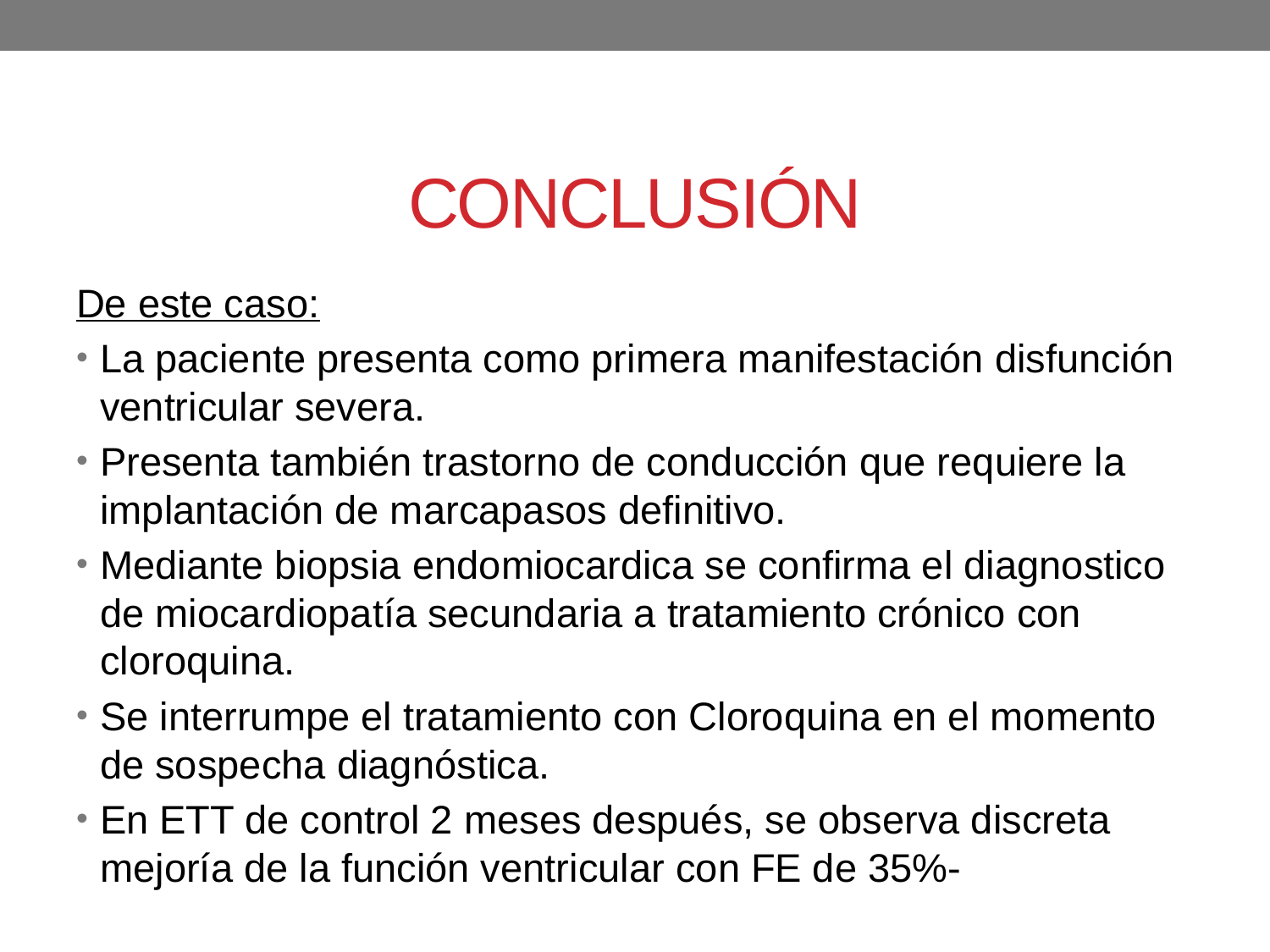

# CONCLUSIÓN
De este caso:
La paciente presenta como primera manifestación disfunción ventricular severa.
Presenta también trastorno de conducción que requiere la implantación de marcapasos definitivo.
Mediante biopsia endomiocardica se confirma el diagnostico de miocardiopatía secundaria a tratamiento crónico con cloroquina.
Se interrumpe el tratamiento con Cloroquina en el momento de sospecha diagnóstica.
En ETT de control 2 meses después, se observa discreta mejoría de la función ventricular con FE de 35%-